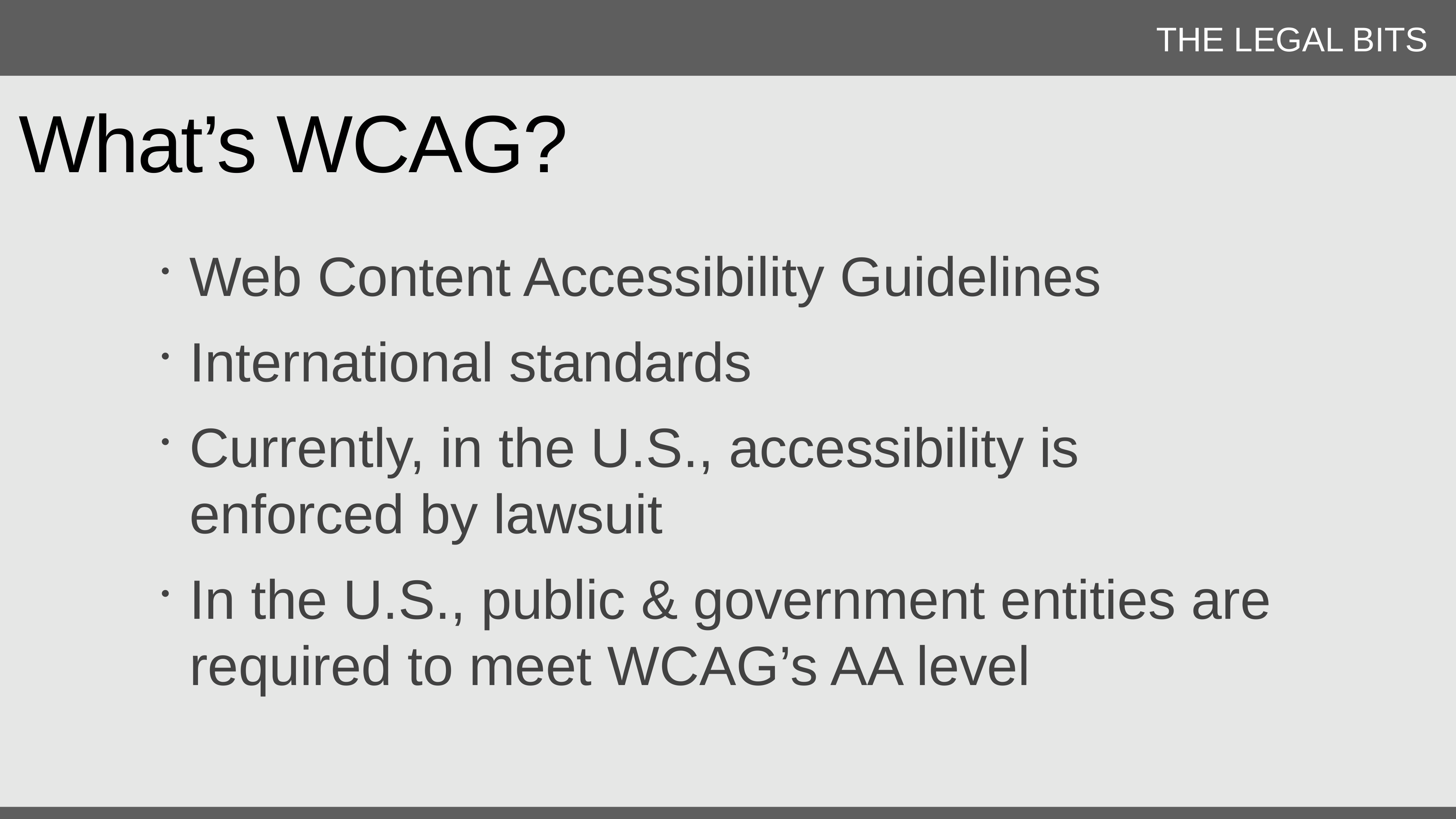

THE LEGAL BITS
What’s WCAG?
Web Content Accessibility Guidelines
International standards
Currently, in the U.S., accessibility is enforced by lawsuit
In the U.S., public & government entities are required to meet WCAG’s AA level